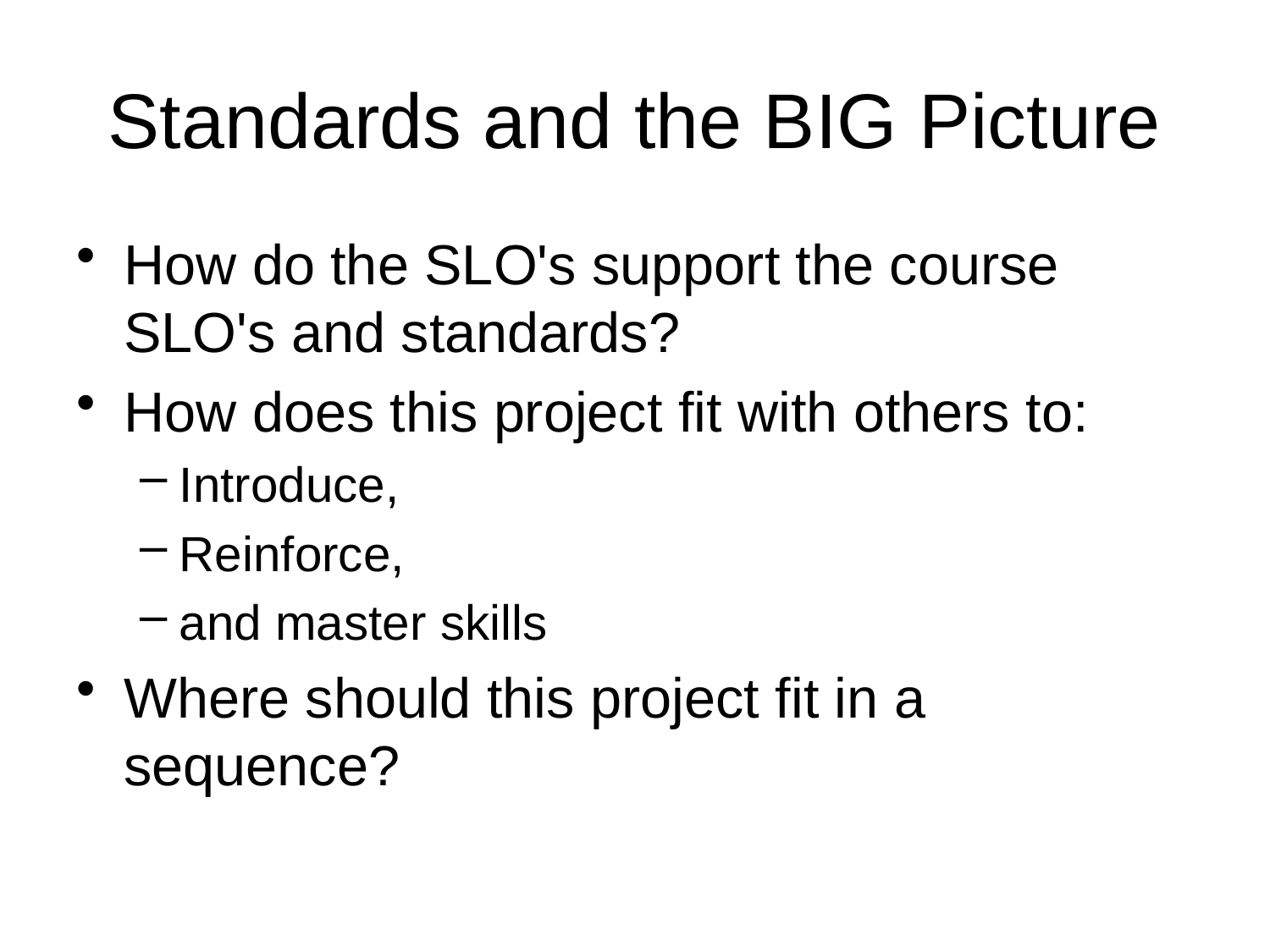

# Standards and the BIG Picture
How do the SLO's support the course SLO's and standards?
How does this project fit with others to:
Introduce,
Reinforce,
and master skills
Where should this project fit in a sequence?